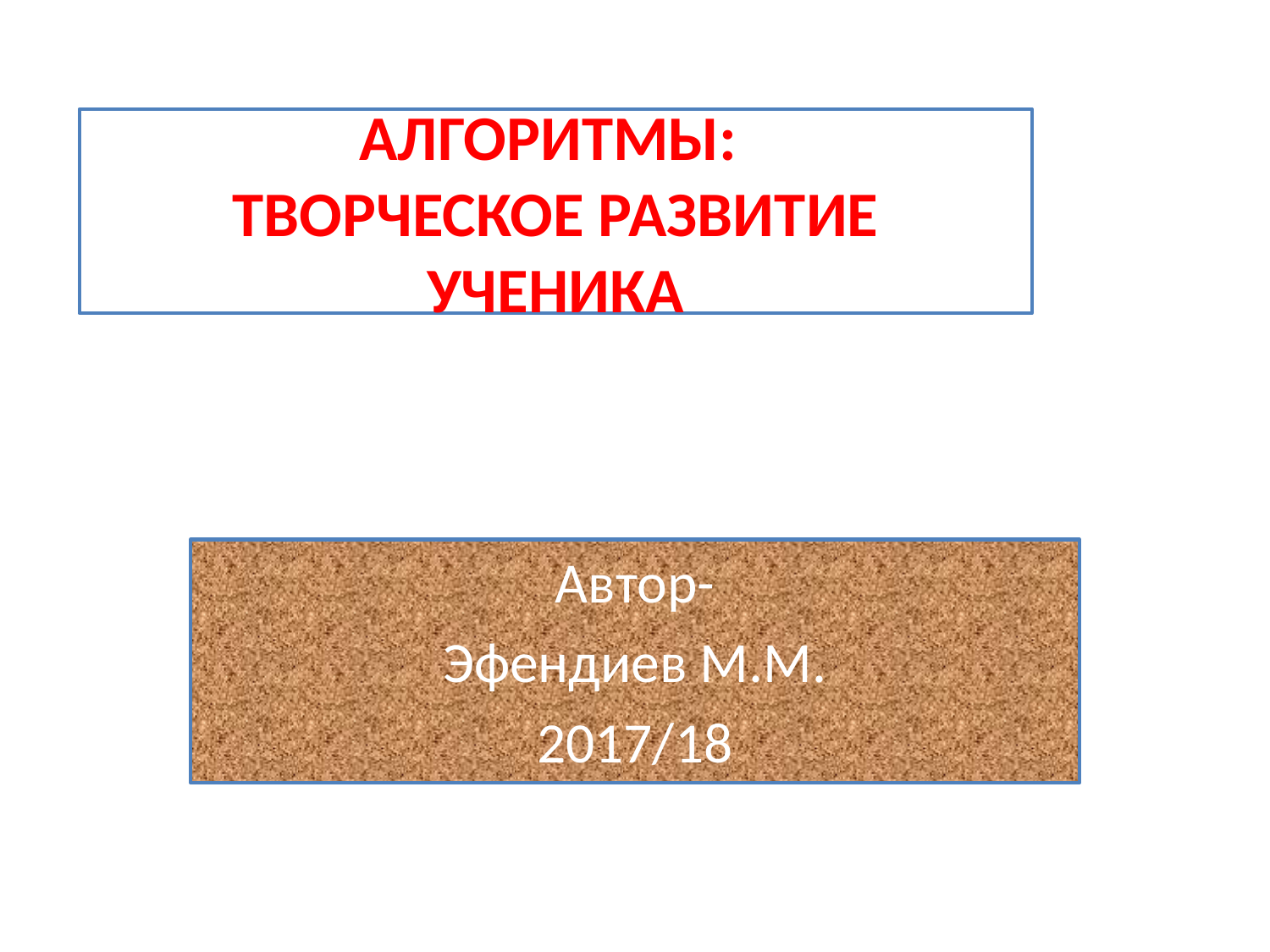

# АЛГОРИТМЫ: ТВОРЧЕСКОЕ РАЗВИТИЕ УЧЕНИКА
Автор-
Эфендиев М.М.
2017/18